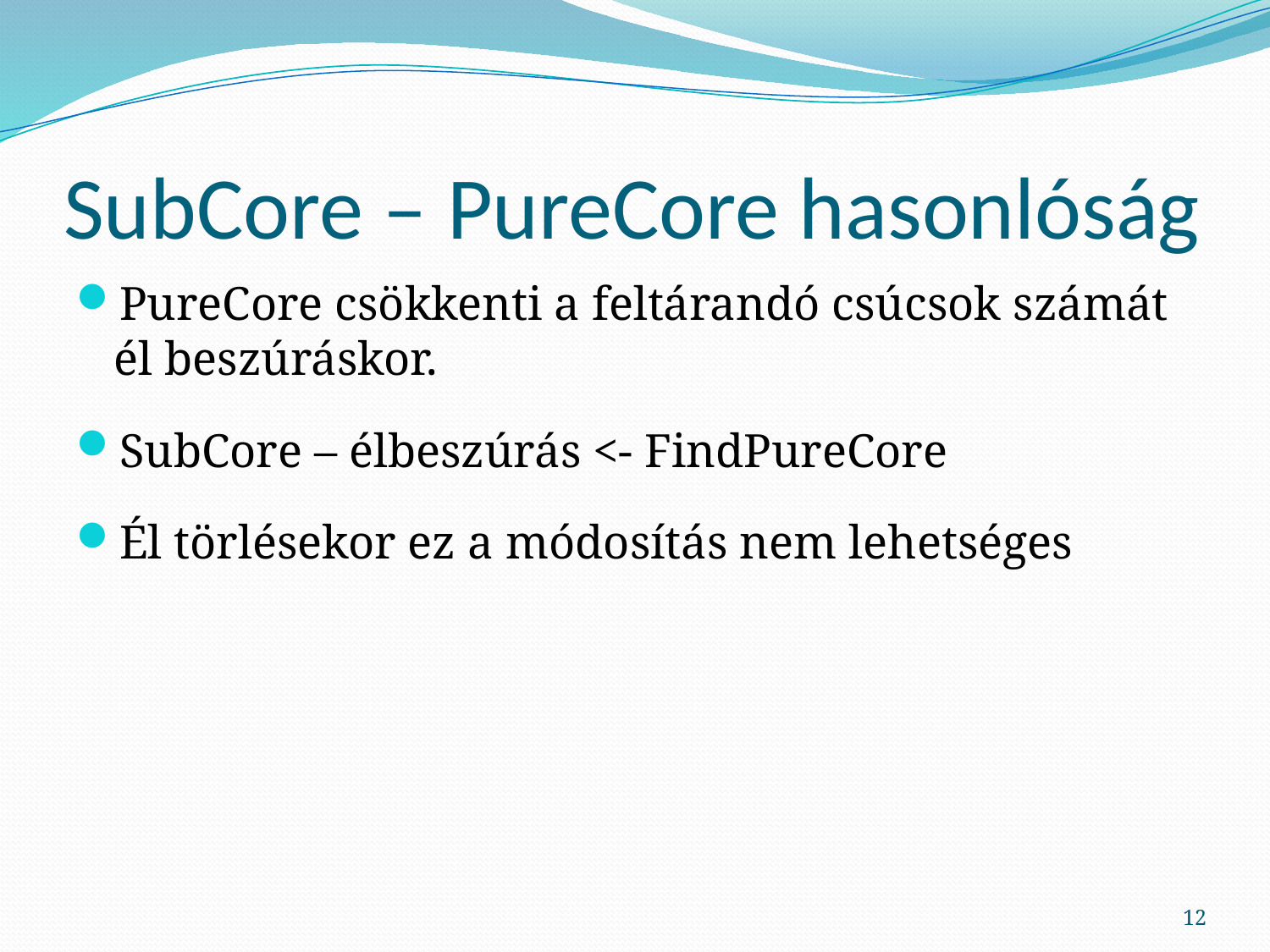

# SubCore – PureCore hasonlóság
PureCore csökkenti a feltárandó csúcsok számát él beszúráskor.
SubCore – élbeszúrás <- FindPureCore
Él törlésekor ez a módosítás nem lehetséges
12